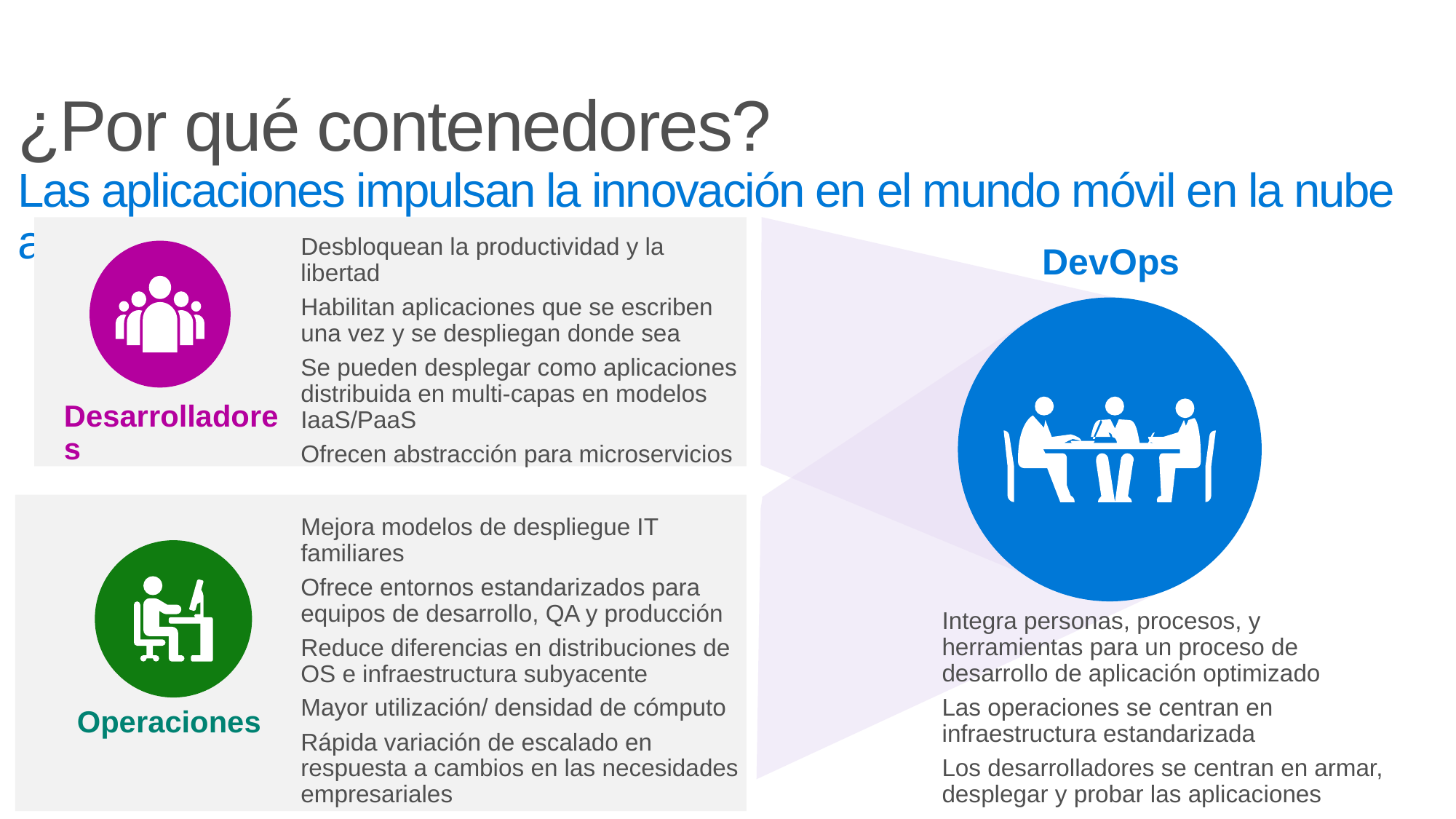

¿Por qué contenedores?
Las aplicaciones impulsan la innovación en el mundo móvil en la nube actual
Desbloquean la productividad y la libertad
Habilitan aplicaciones que se escriben una vez y se despliegan donde sea
Se pueden desplegar como aplicaciones distribuida en multi-capas en modelos IaaS/PaaS
Ofrecen abstracción para microservicios

Desarrolladores
DevOps

Mejora modelos de despliegue IT familiares
Ofrece entornos estandarizados para equipos de desarrollo, QA y producción
Reduce diferencias en distribuciones de OS e infraestructura subyacente
Mayor utilización/ densidad de cómputo
Rápida variación de escalado en respuesta a cambios en las necesidades empresariales

Operaciones
Integra personas, procesos, y herramientas para un proceso de desarrollo de aplicación optimizado
Las operaciones se centran en infraestructura estandarizada
Los desarrolladores se centran en armar, desplegar y probar las aplicaciones